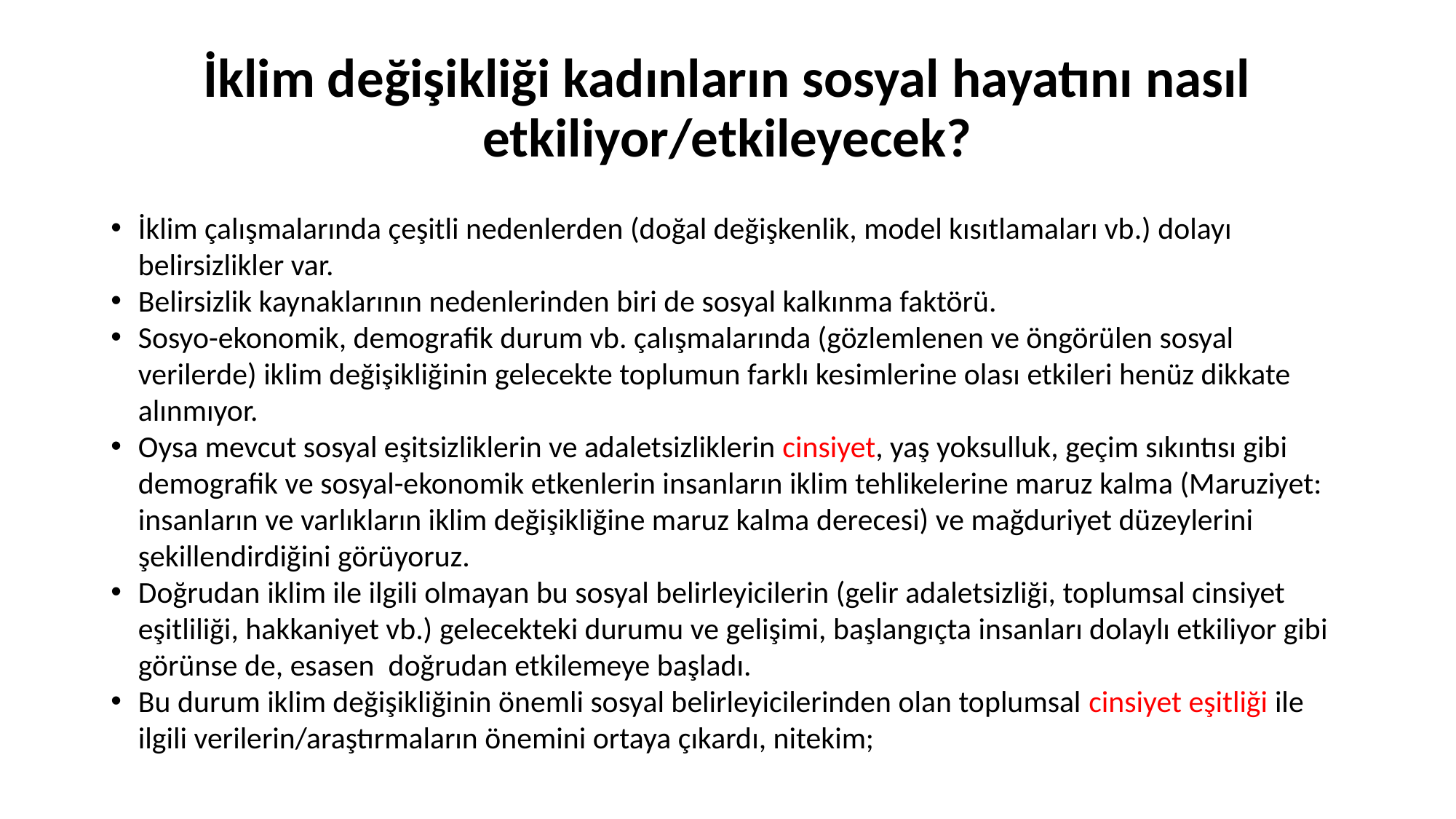

# İklim değişikliği kadınların sosyal hayatını nasıl etkiliyor/etkileyecek?
İklim çalışmalarında çeşitli nedenlerden (doğal değişkenlik, model kısıtlamaları vb.) dolayı belirsizlikler var.
Belirsizlik kaynaklarının nedenlerinden biri de sosyal kalkınma faktörü.
Sosyo-ekonomik, demografik durum vb. çalışmalarında (gözlemlenen ve öngörülen sosyal verilerde) iklim değişikliğinin gelecekte toplumun farklı kesimlerine olası etkileri henüz dikkate alınmıyor.
Oysa mevcut sosyal eşitsizliklerin ve adaletsizliklerin cinsiyet, yaş yoksulluk, geçim sıkıntısı gibi demografik ve sosyal-ekonomik etkenlerin insanların iklim tehlikelerine maruz kalma (Maruziyet: insanların ve varlıkların iklim değişikliğine maruz kalma derecesi) ve mağduriyet düzeylerini şekillendirdiğini görüyoruz.
Doğrudan iklim ile ilgili olmayan bu sosyal belirleyicilerin (gelir adaletsizliği, toplumsal cinsiyet eşitliliği, hakkaniyet vb.) gelecekteki durumu ve gelişimi, başlangıçta insanları dolaylı etkiliyor gibi görünse de, esasen  doğrudan etkilemeye başladı.
Bu durum iklim değişikliğinin önemli sosyal belirleyicilerinden olan toplumsal cinsiyet eşitliği ile ilgili verilerin/araştırmaların önemini ortaya çıkardı, nitekim;